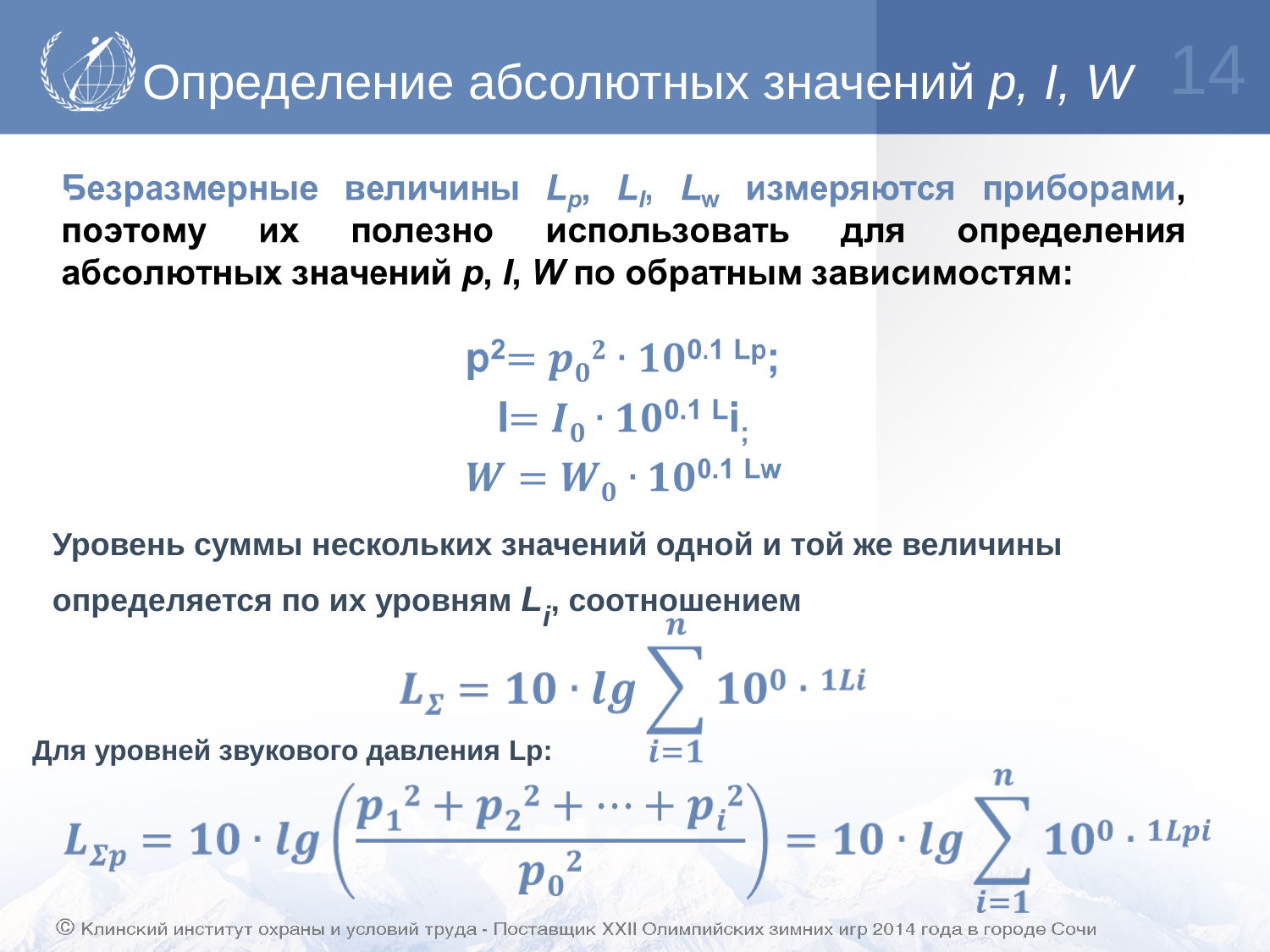

# Определение абсолютных значений p, I, W
14

Уровень суммы нескольких значений одной и той же величины определяется по их уровням Li, соотношением

Для уровней звукового давления Lp: